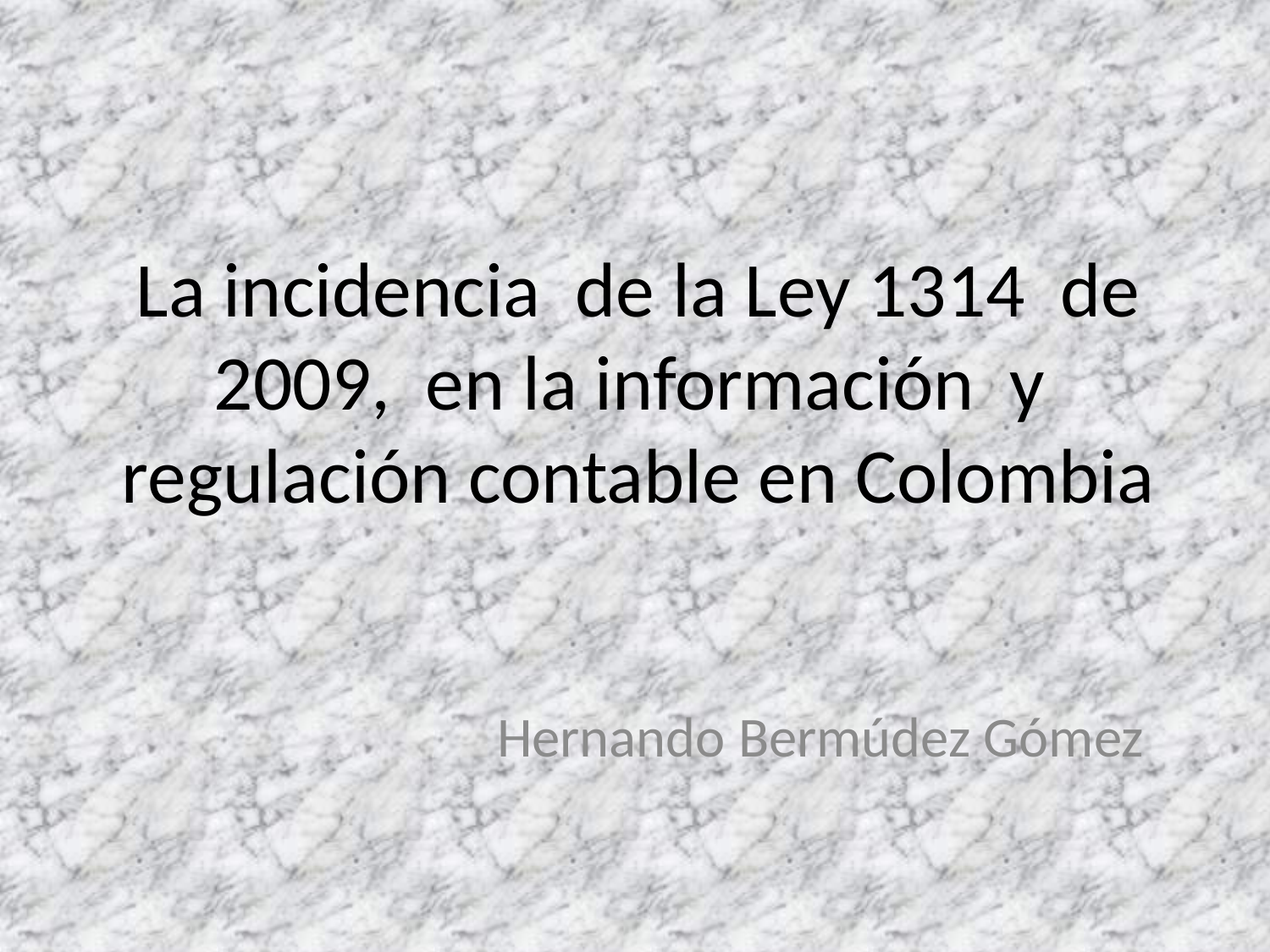

# La incidencia  de la Ley 1314  de 2009,  en la información  y  regulación contable en Colombia
Hernando Bermúdez Gómez